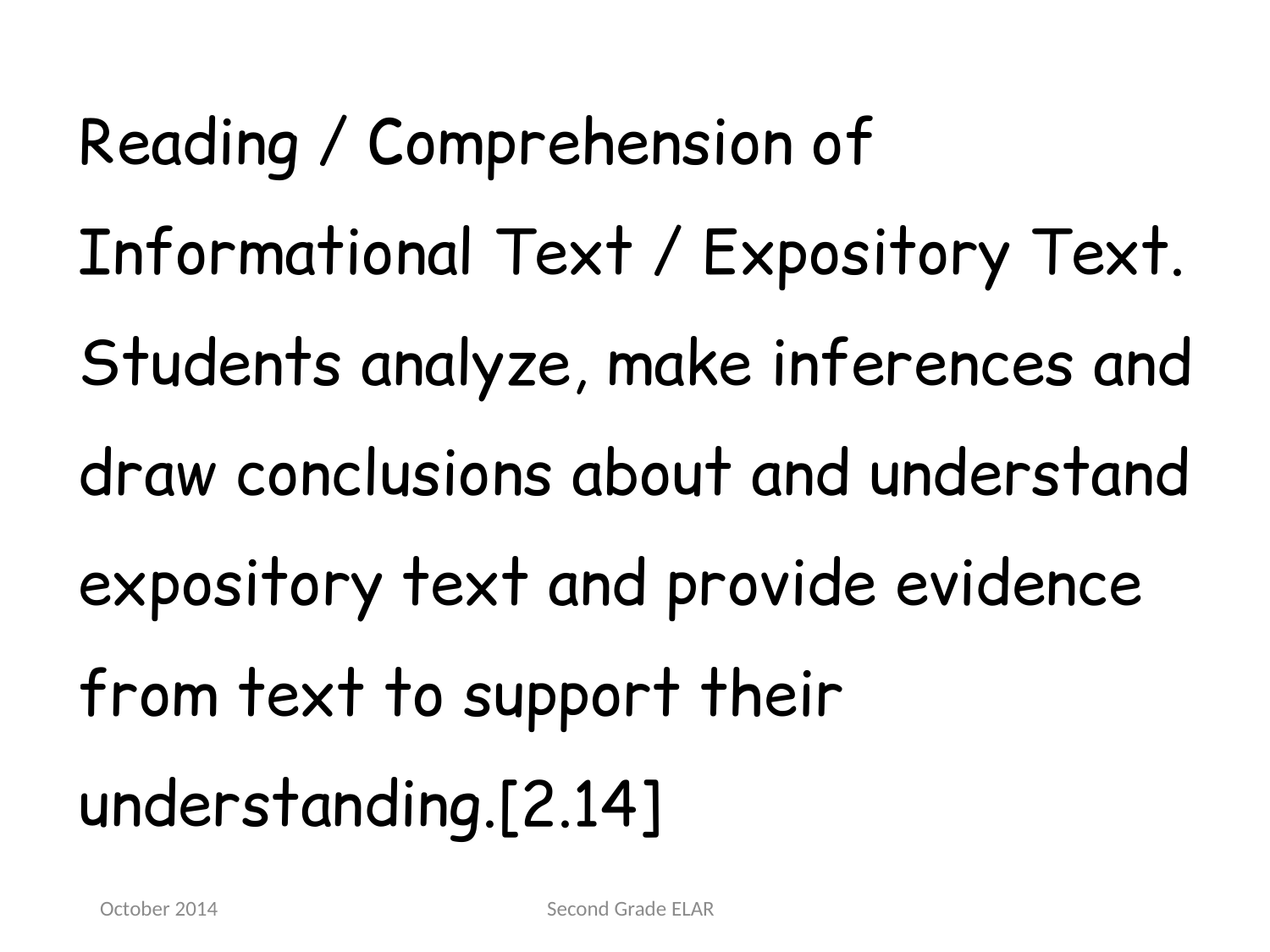

Reading / Comprehension of Informational Text / Expository Text. Students analyze, make inferences and draw conclusions about and understand expository text and provide evidence from text to support their understanding.[2.14]
October 2014
Second Grade ELAR